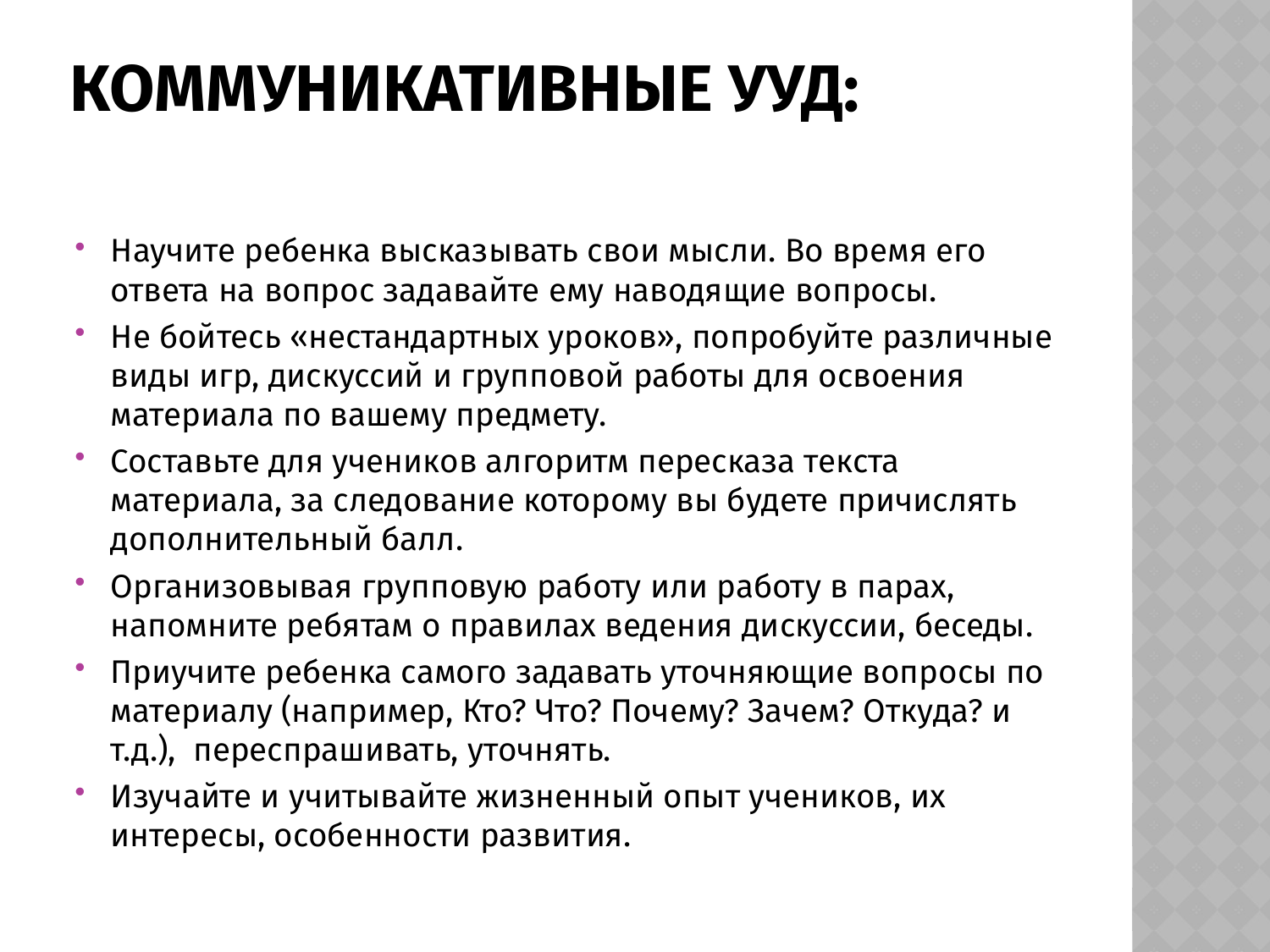

# Коммуникативные УУД:
Научите ребенка высказывать свои мысли. Во время его ответа на вопрос задавайте ему наводящие вопросы.
Не бойтесь «нестандартных уроков», попробуйте различные виды игр, дискуссий и групповой работы для освоения материала по вашему предмету.
Составьте для учеников алгоритм пересказа текста материала, за следование которому вы будете причислять дополнительный балл.
Организовывая групповую работу или работу в парах, напомните ребятам о правилах ведения дискуссии, беседы.
Приучите ребенка самого задавать уточняющие вопросы по материалу (например, Кто? Что? Почему? Зачем? Откуда? и т.д.),  переспрашивать, уточнять.
Изучайте и учитывайте жизненный опыт учеников, их интересы, особенности развития.